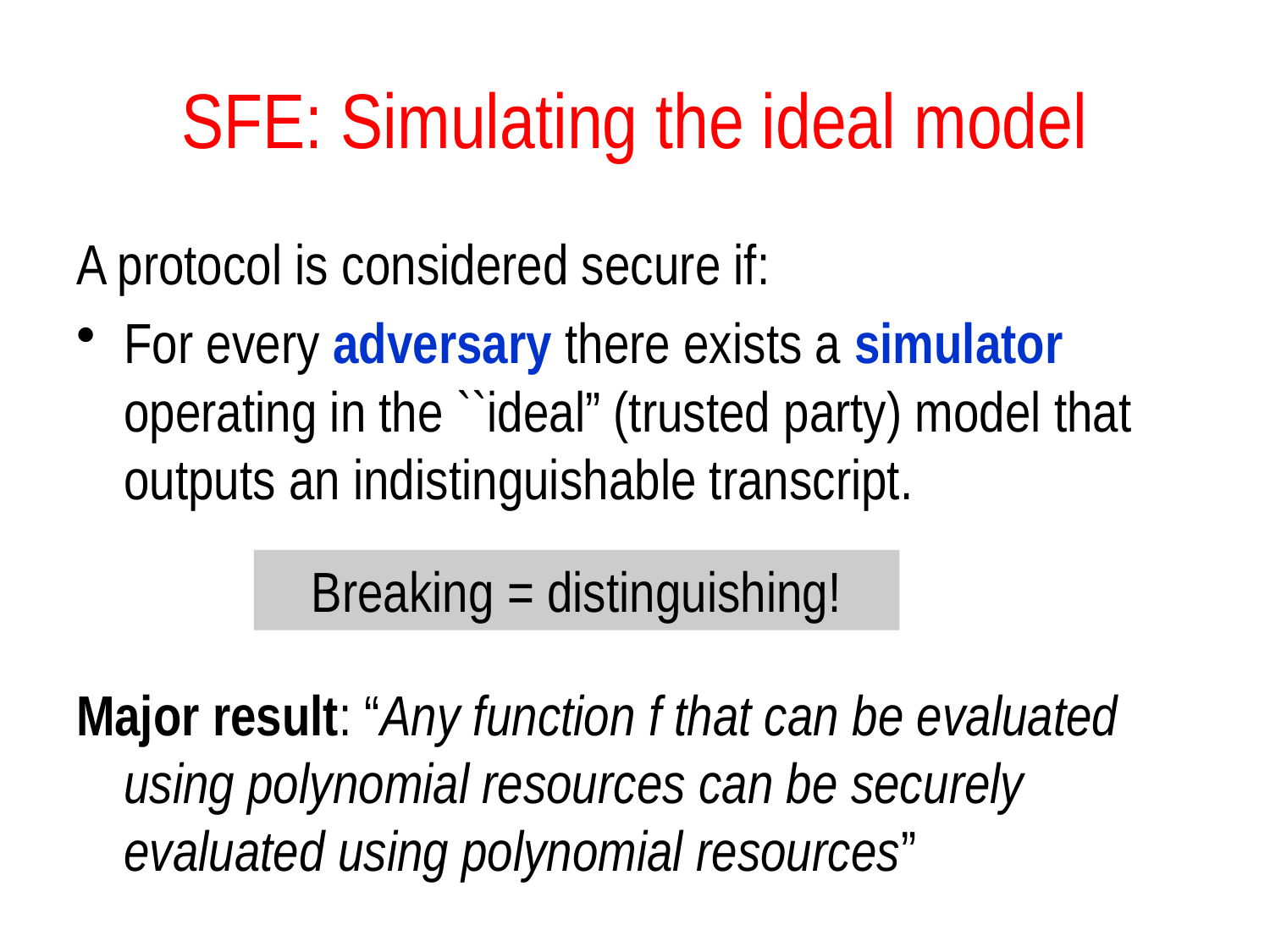

# SFE: Simulating the ideal model
A protocol is considered secure if:
For every adversary there exists a simulator operating in the ``ideal” (trusted party) model that outputs an indistinguishable transcript.

Major result: “Any function f that can be evaluated using polynomial resources can be securely evaluated using polynomial resources”
Breaking = distinguishing!